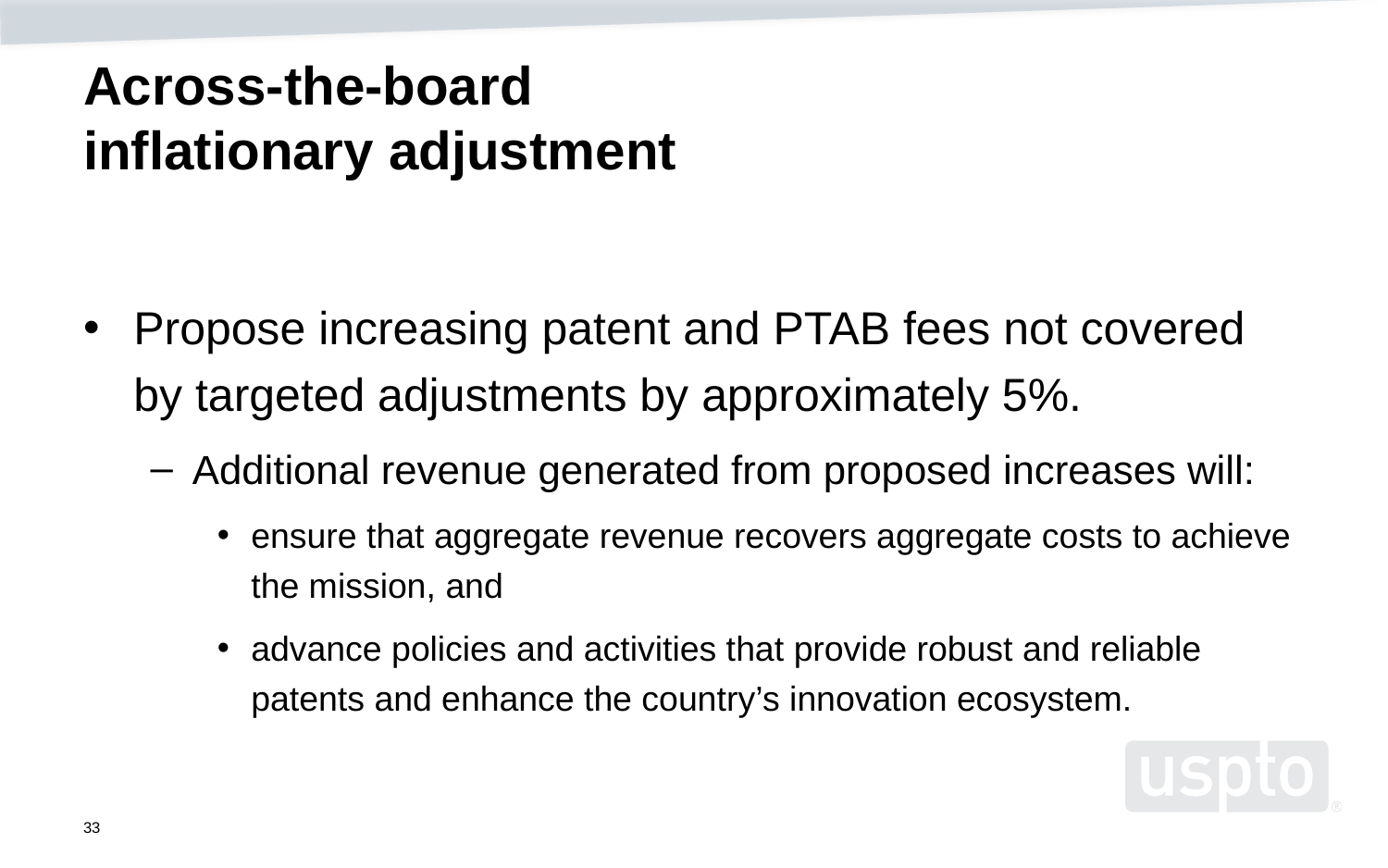

# Across-the-board inflationary adjustment
Propose increasing patent and PTAB fees not covered by targeted adjustments by approximately 5%.
Additional revenue generated from proposed increases will:
ensure that aggregate revenue recovers aggregate costs to achieve the mission, and
advance policies and activities that provide robust and reliable patents and enhance the country’s innovation ecosystem.
33